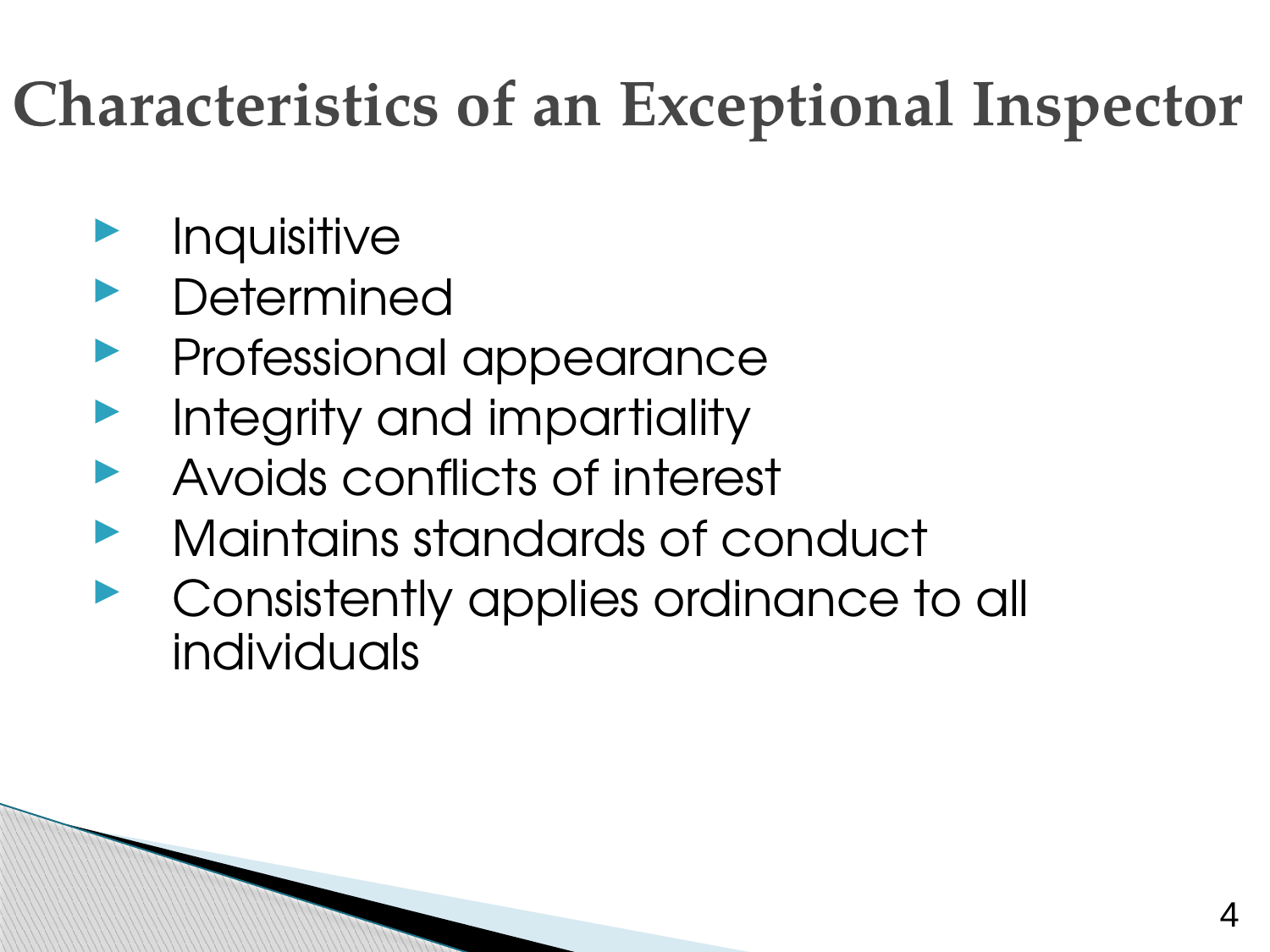

# Characteristics of an Exceptional Inspector
Inquisitive
Determined
Professional appearance
Integrity and impartiality
Avoids conflicts of interest
Maintains standards of conduct
Consistently applies ordinance to all individuals

4